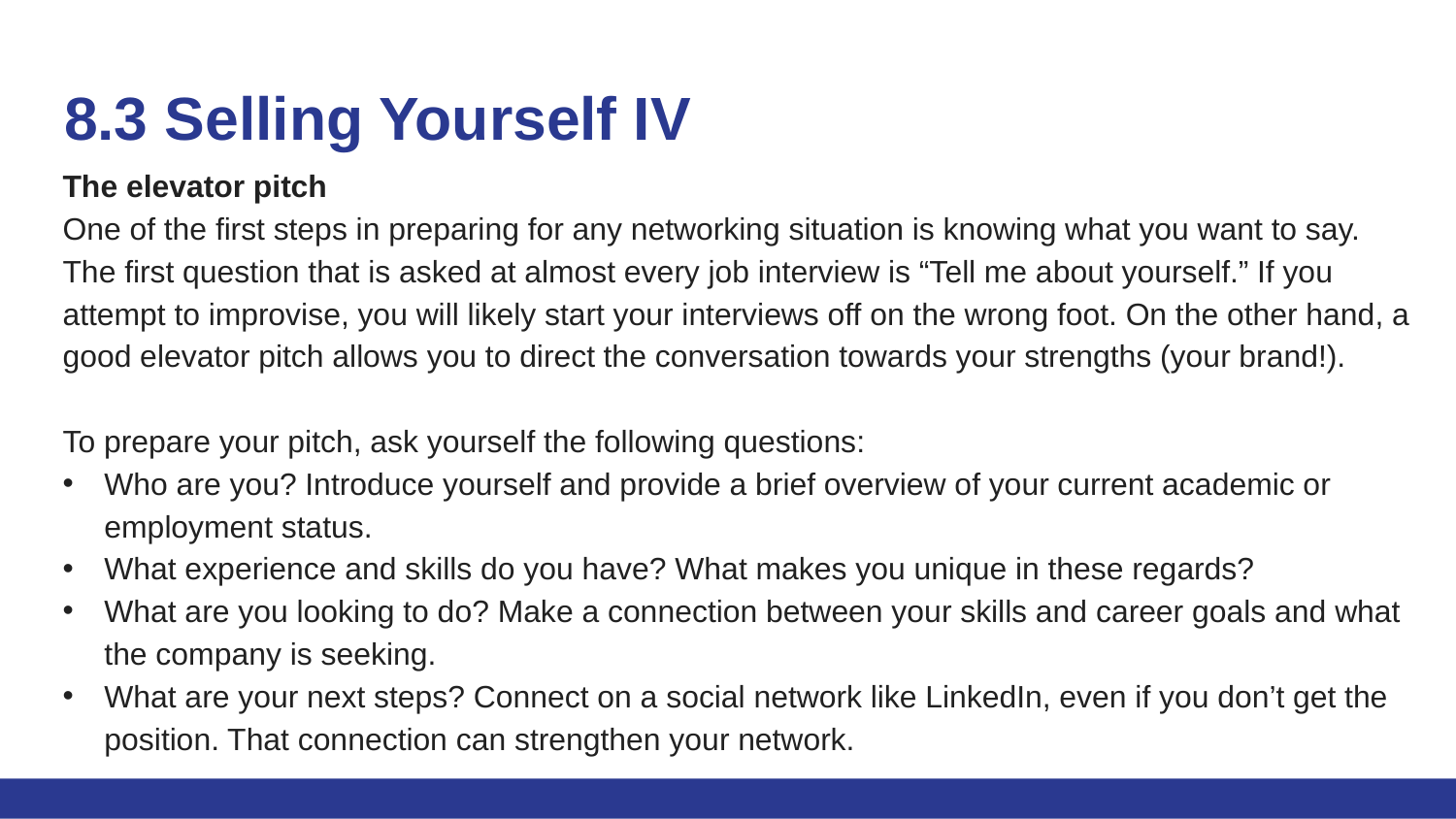

# 8.3 Selling Yourself IV
The elevator pitch
One of the first steps in preparing for any networking situation is knowing what you want to say. The first question that is asked at almost every job interview is “Tell me about yourself.” If you attempt to improvise, you will likely start your interviews off on the wrong foot. On the other hand, a good elevator pitch allows you to direct the conversation towards your strengths (your brand!).

To prepare your pitch, ask yourself the following questions:
Who are you? Introduce yourself and provide a brief overview of your current academic or employment status.
What experience and skills do you have? What makes you unique in these regards?
What are you looking to do? Make a connection between your skills and career goals and what the company is seeking.
What are your next steps? Connect on a social network like LinkedIn, even if you don’t get the position. That connection can strengthen your network.